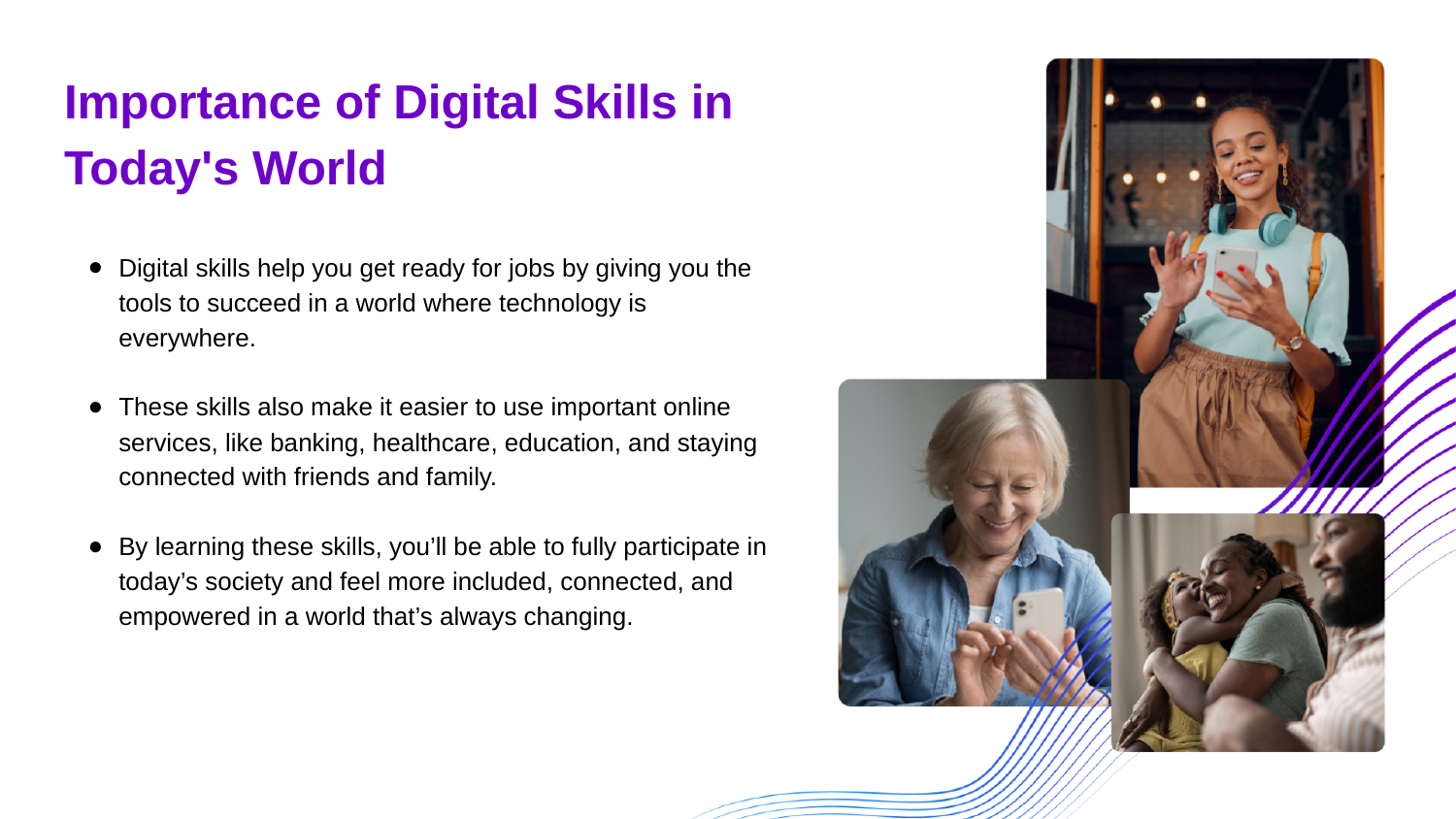

# Importance of Digital Skills in Today's World
Digital skills help you get ready for jobs by giving you the tools to succeed in a world where technology is everywhere.

These skills also make it easier to use important online services, like banking, healthcare, education, and staying connected with friends and family.

By learning these skills, you’ll be able to fully participate in today’s society and feel more included, connected, and empowered in a world that’s always changing.